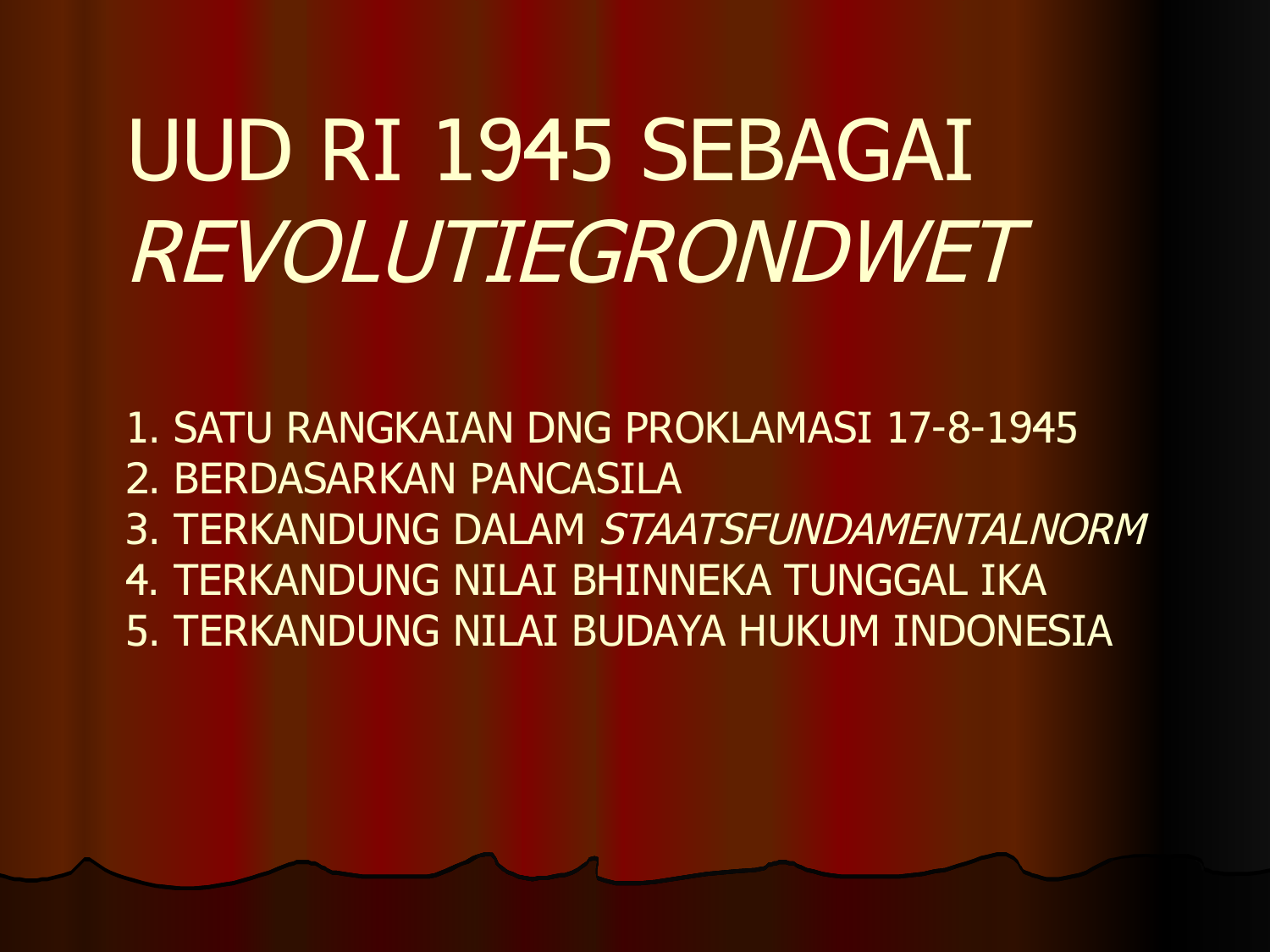

# UUD RI 1945 SEBAGAI REVOLUTIEGRONDWET 1. SATU RANGKAIAN DNG PROKLAMASI 17-8-1945 2. BERDASARKAN PANCASILA 3. TERKANDUNG DALAM STAATSFUNDAMENTALNORM 4. TERKANDUNG NILAI BHINNEKA TUNGGAL IKA 5. TERKANDUNG NILAI BUDAYA HUKUM INDONESIA